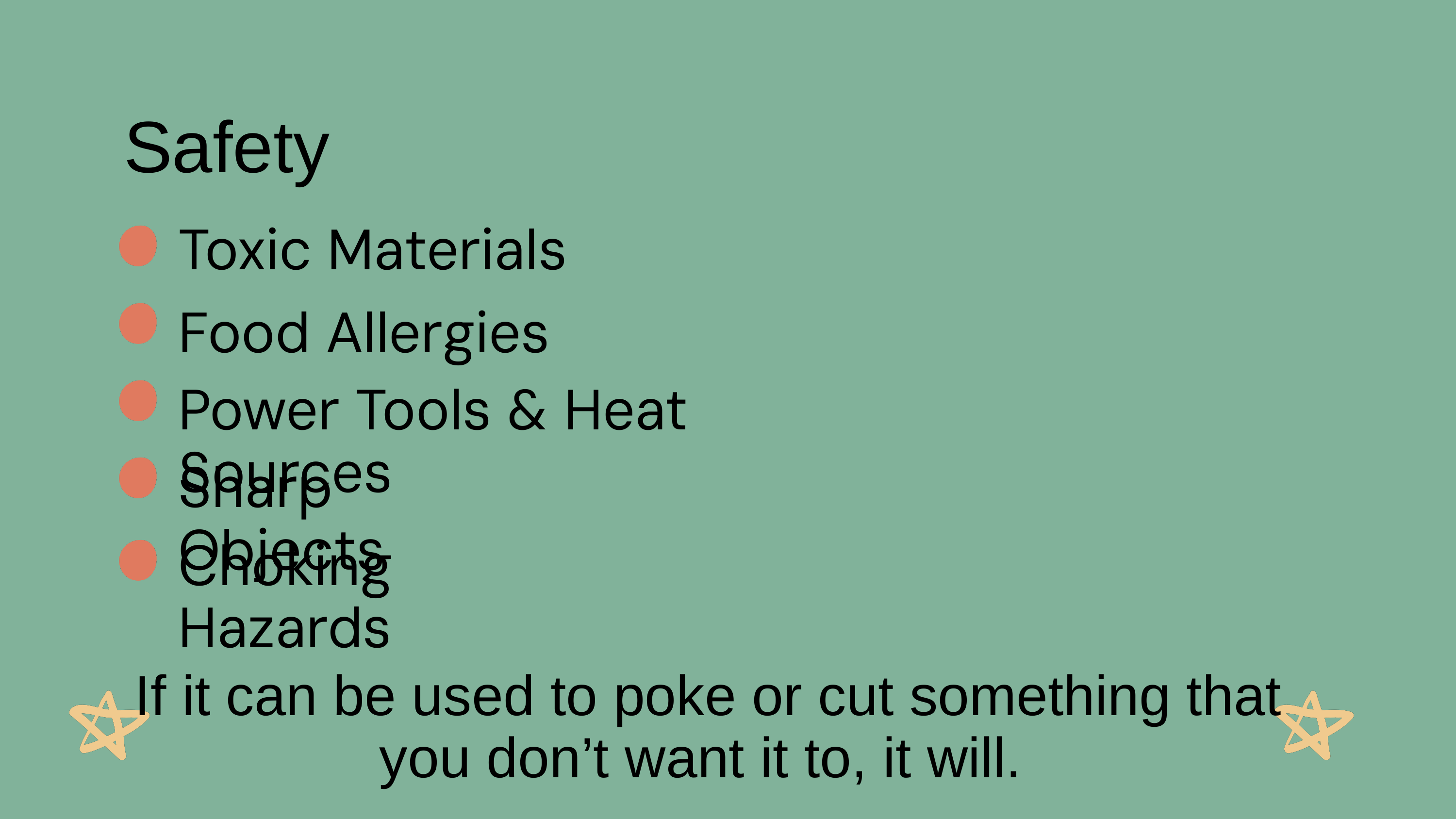

Safety
Toxic Materials

Food Allergies

Power Tools & Heat Sources

Sharp Objects

Choking Hazards

If it can be used to poke or cut something that you don’t want it to, it will.